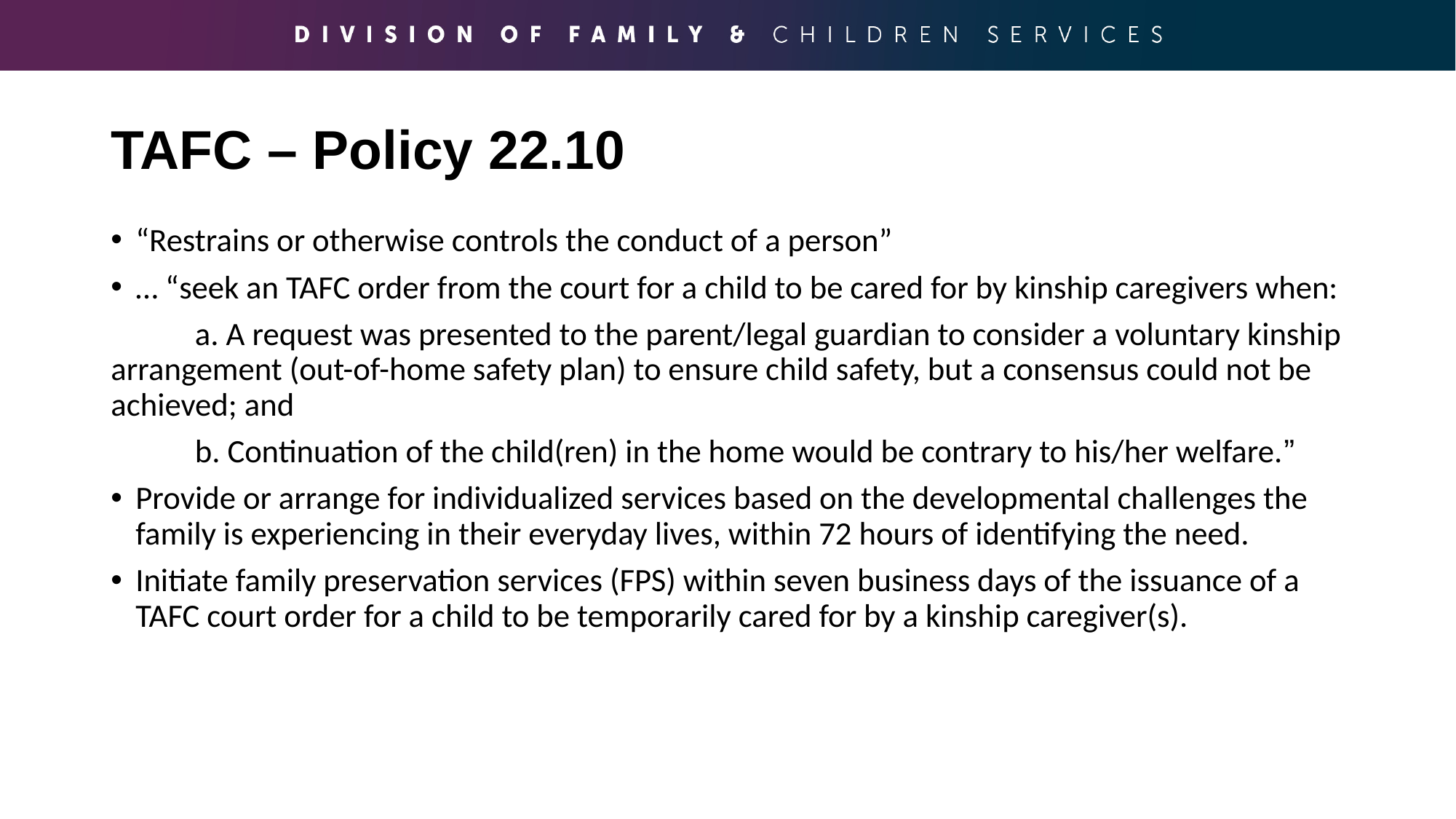

# TAFC – Policy 22.10
“Restrains or otherwise controls the conduct of a person”
… “seek an TAFC order from the court for a child to be cared for by kinship caregivers when:
	a. A request was presented to the parent/legal guardian to consider a voluntary kinship arrangement (out-of-home safety plan) to ensure child safety, but a consensus could not be achieved; and
	b. Continuation of the child(ren) in the home would be contrary to his/her welfare.”
Provide or arrange for individualized services based on the developmental challenges the family is experiencing in their everyday lives, within 72 hours of identifying the need.
Initiate family preservation services (FPS) within seven business days of the issuance of a TAFC court order for a child to be temporarily cared for by a kinship caregiver(s).